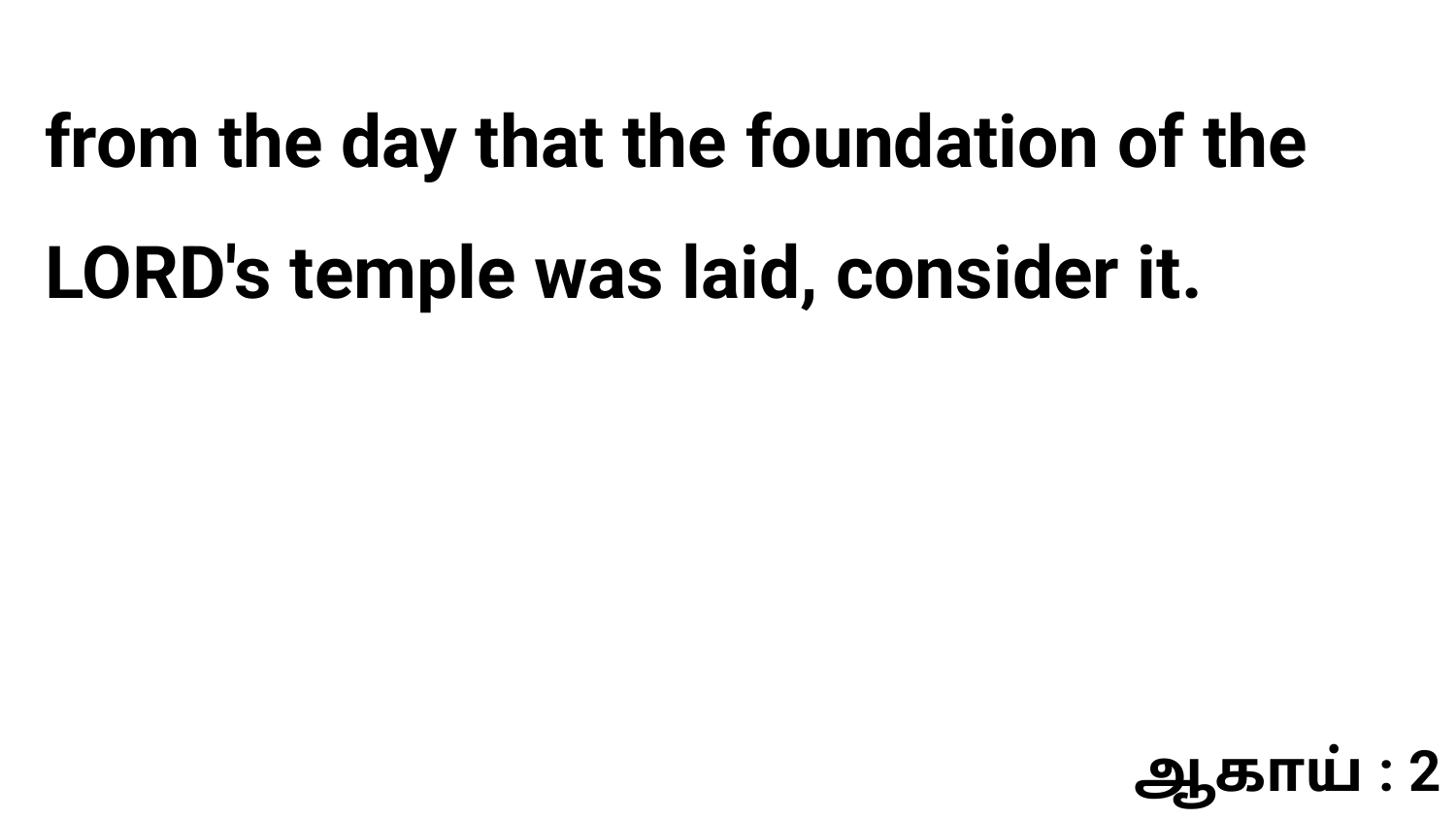

from the day that the foundation of the LORD's temple was laid, consider it.
ஆகாய் : 2